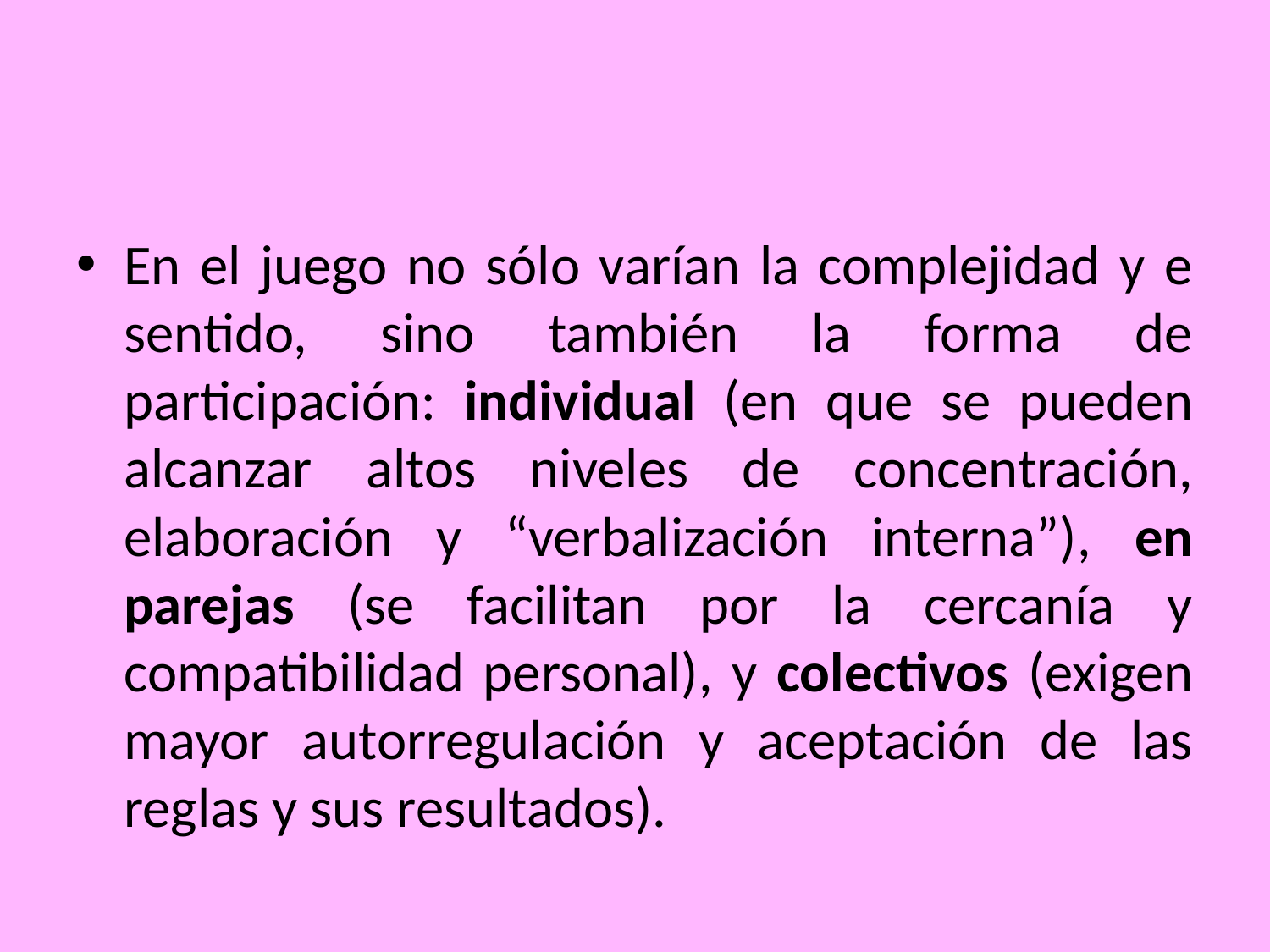

#
En el juego no sólo varían la complejidad y e sentido, sino también la forma de participación: individual (en que se pueden alcanzar altos niveles de concentración, elaboración y “verbalización interna”), en parejas (se facilitan por la cercanía y compatibilidad personal), y colectivos (exigen mayor autorregulación y aceptación de las reglas y sus resultados).